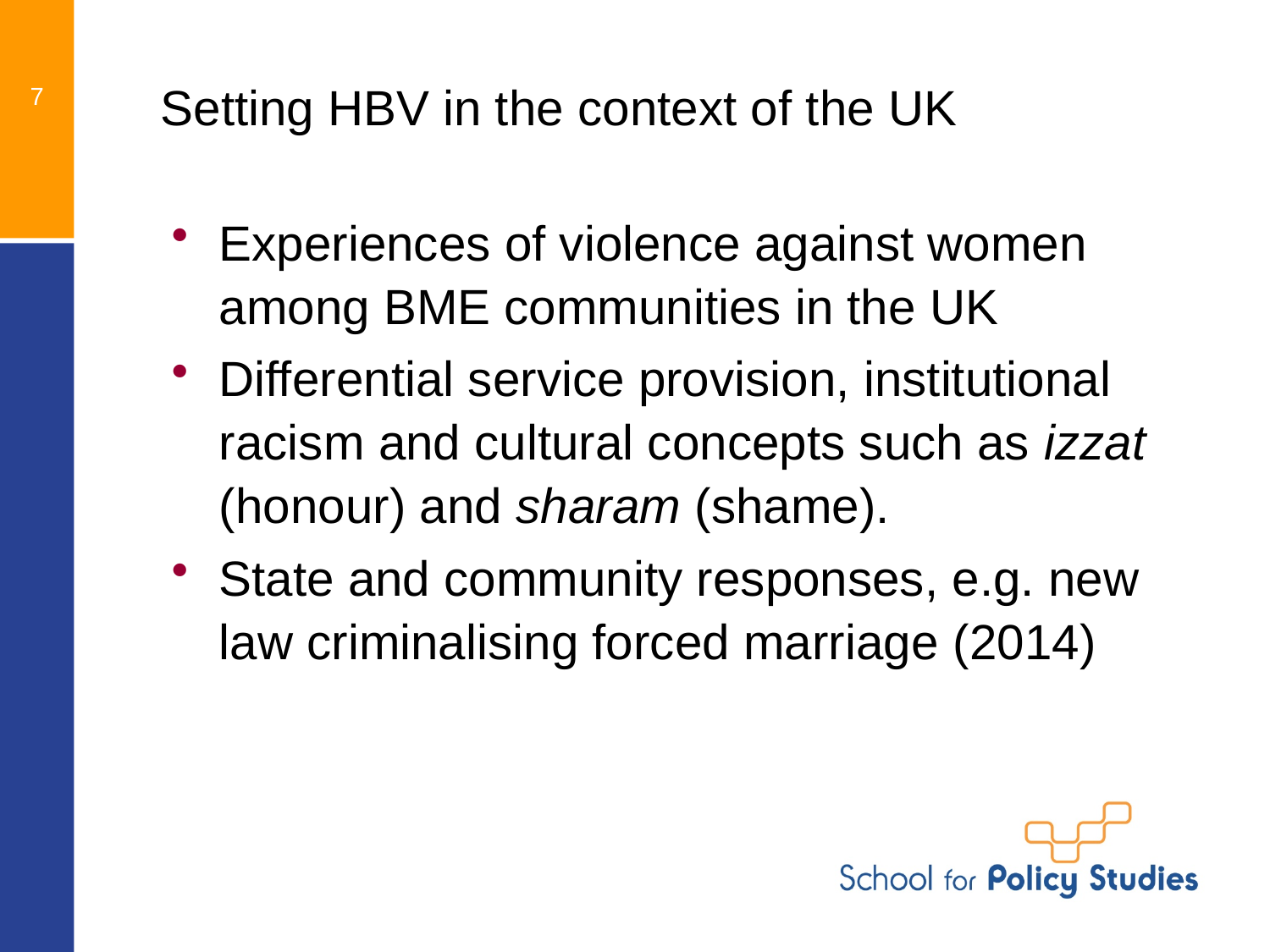

# Setting HBV in the context of the UK
7
Experiences of violence against women among BME communities in the UK
Differential service provision, institutional racism and cultural concepts such as izzat (honour) and sharam (shame).
State and community responses, e.g. new law criminalising forced marriage (2014)